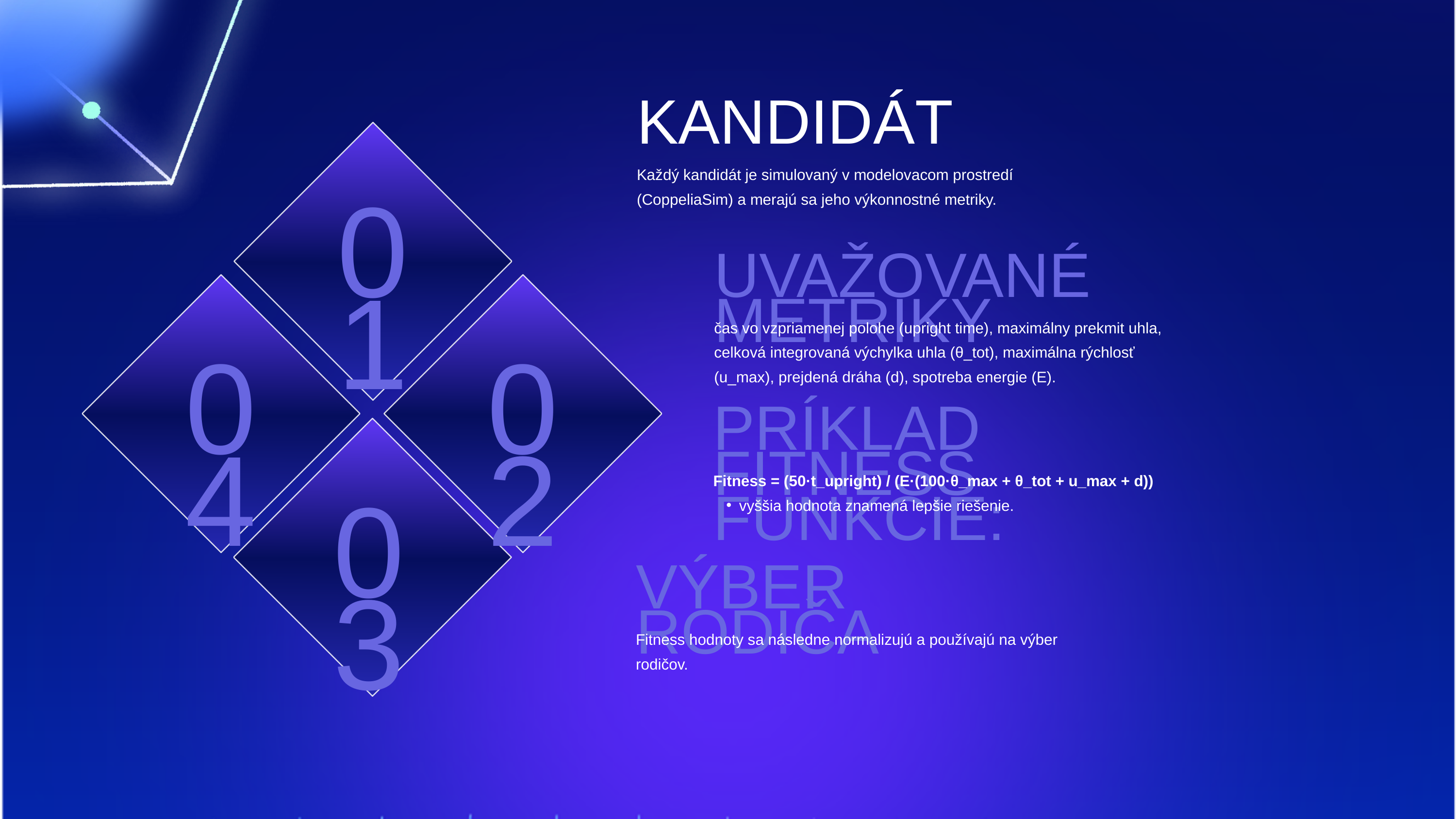

KANDIDÁT

Každý kandidát je simulovaný v modelovacom prostredí (CoppeliaSim) a merajú sa jeho výkonnostné metriky.
01
UVAŽOVANÉ METRIKY

čas vo vzpriamenej polohe (upright time), maximálny prekmit uhla, celková integrovaná výchylka uhla (θ_tot), maximálna rýchlosť (u_max), prejdená dráha (d), spotreba energie (E).
04
02
PRÍKLAD FITNESS FUNKCIE:

Fitness = (50·t_upright) / (E·(100·θ_max + θ_tot + u_max + d))
vyššia hodnota znamená lepšie riešenie.
03
VÝBER RODIČA
Fitness hodnoty sa následne normalizujú a používajú na výber rodičov.